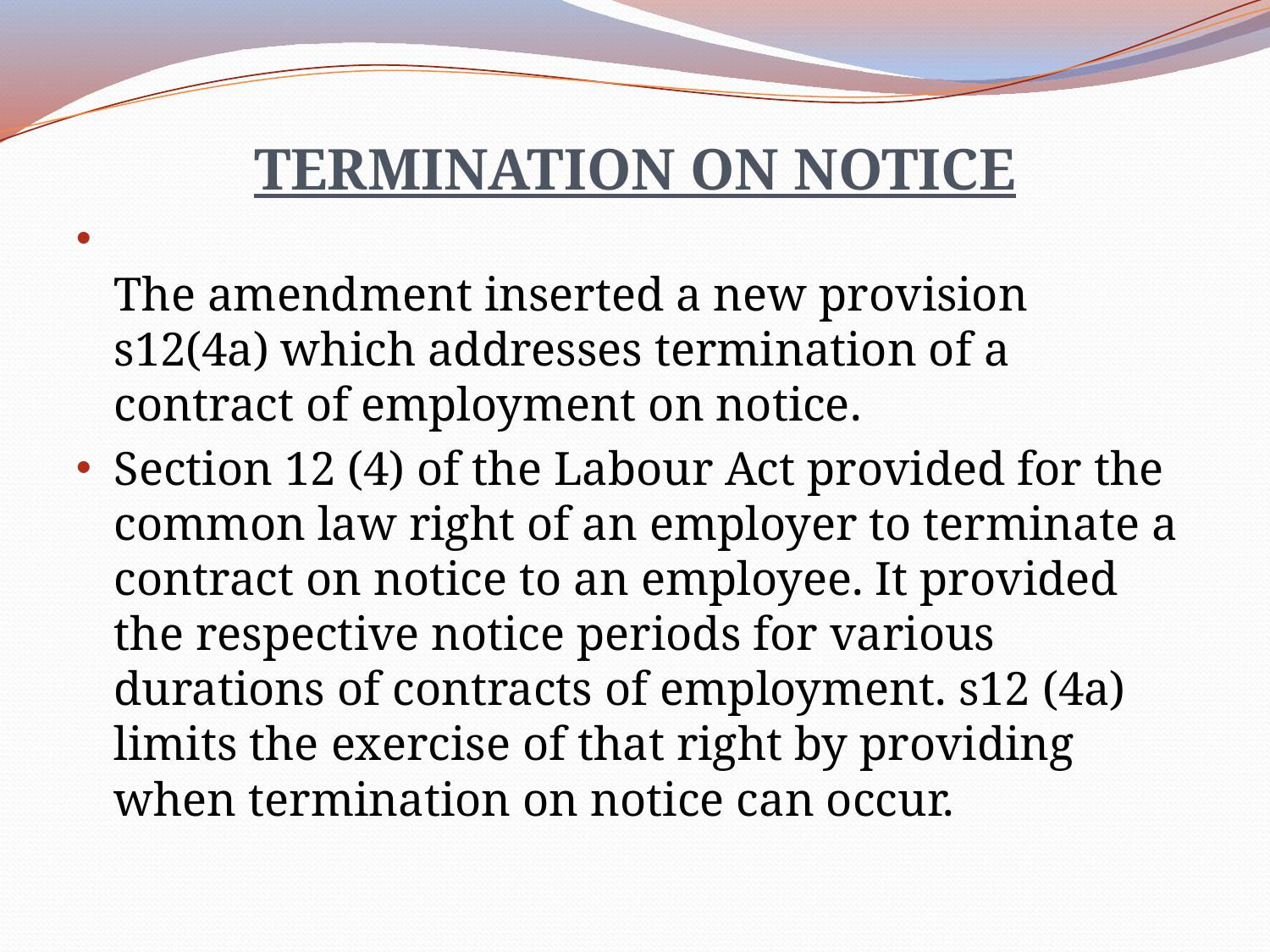

TERMINATION ON NOTICE
The amendment inserted a new provision s12(4a) which addresses termination of a contract of employment on notice.
Section 12 (4) of the Labour Act provided for the common law right of an employer to terminate a contract on notice to an employee. It provided the respective notice periods for various durations of contracts of employment. s12 (4a) limits the exercise of that right by providing when termination on notice can occur.